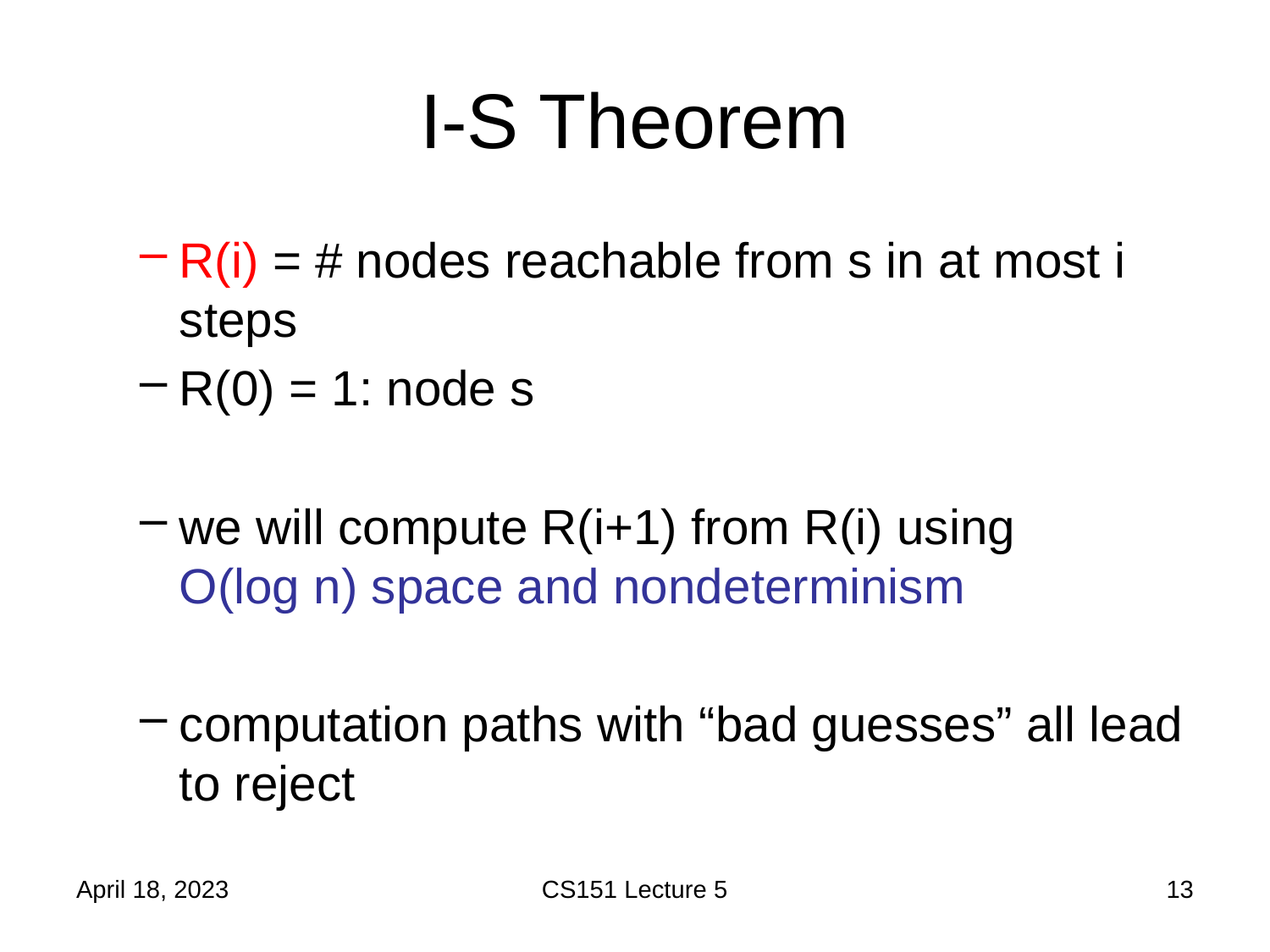

# I-S Theorem
R(i) = # nodes reachable from s in at most i steps
R(0) = 1: node s

we will compute R(i+1) from R(i) using       O(log n) space and nondeterminism

computation paths with “bad guesses” all lead to reject
April 18, 2023
CS151 Lecture 5
13